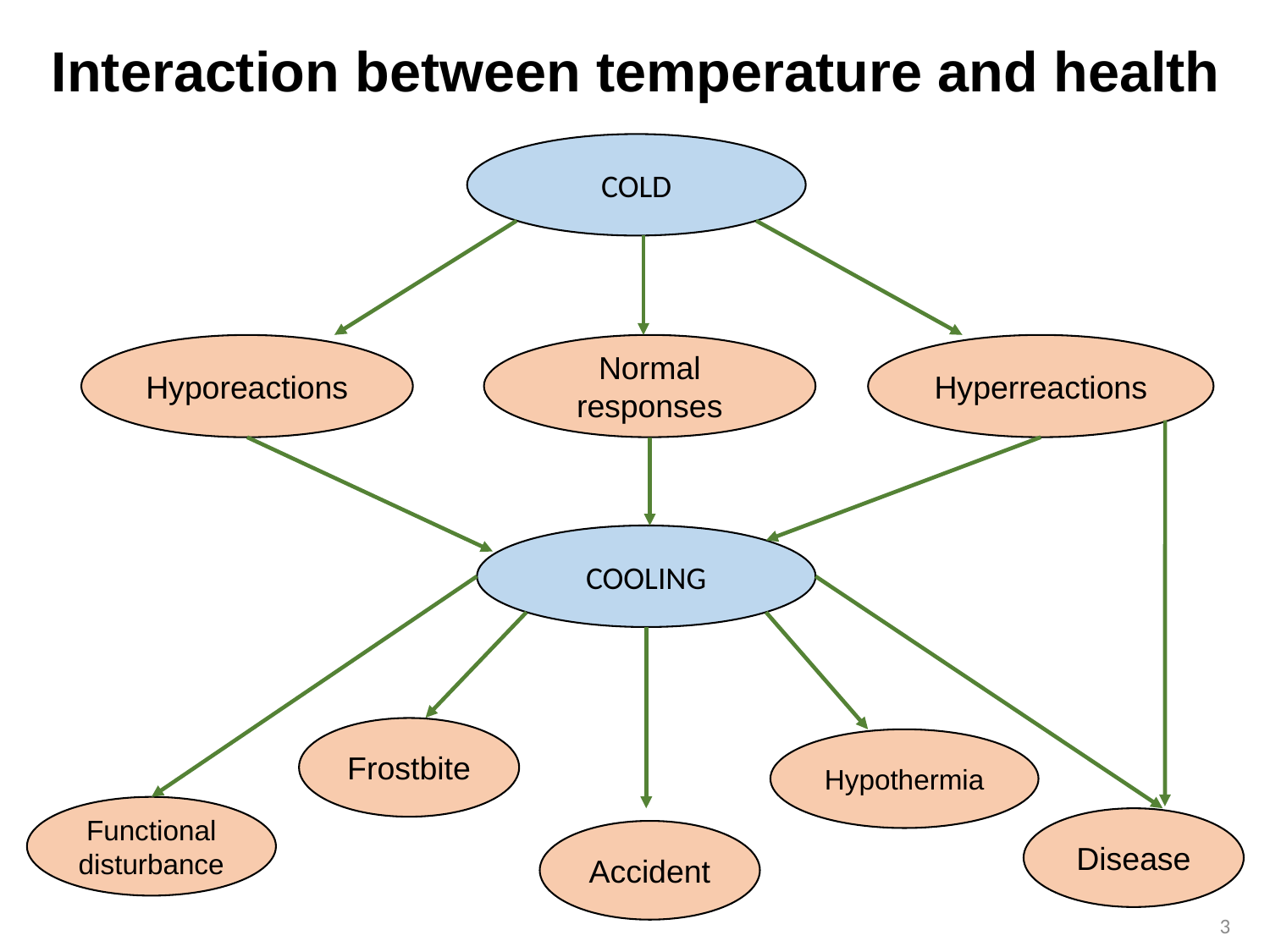

# Interaction between temperature and health
COLD
Normal responses
Hyperreactions
Hyporeactions
COOLING
Frostbite
Hypothermia
Functional disturbance
Disease
Accident
3